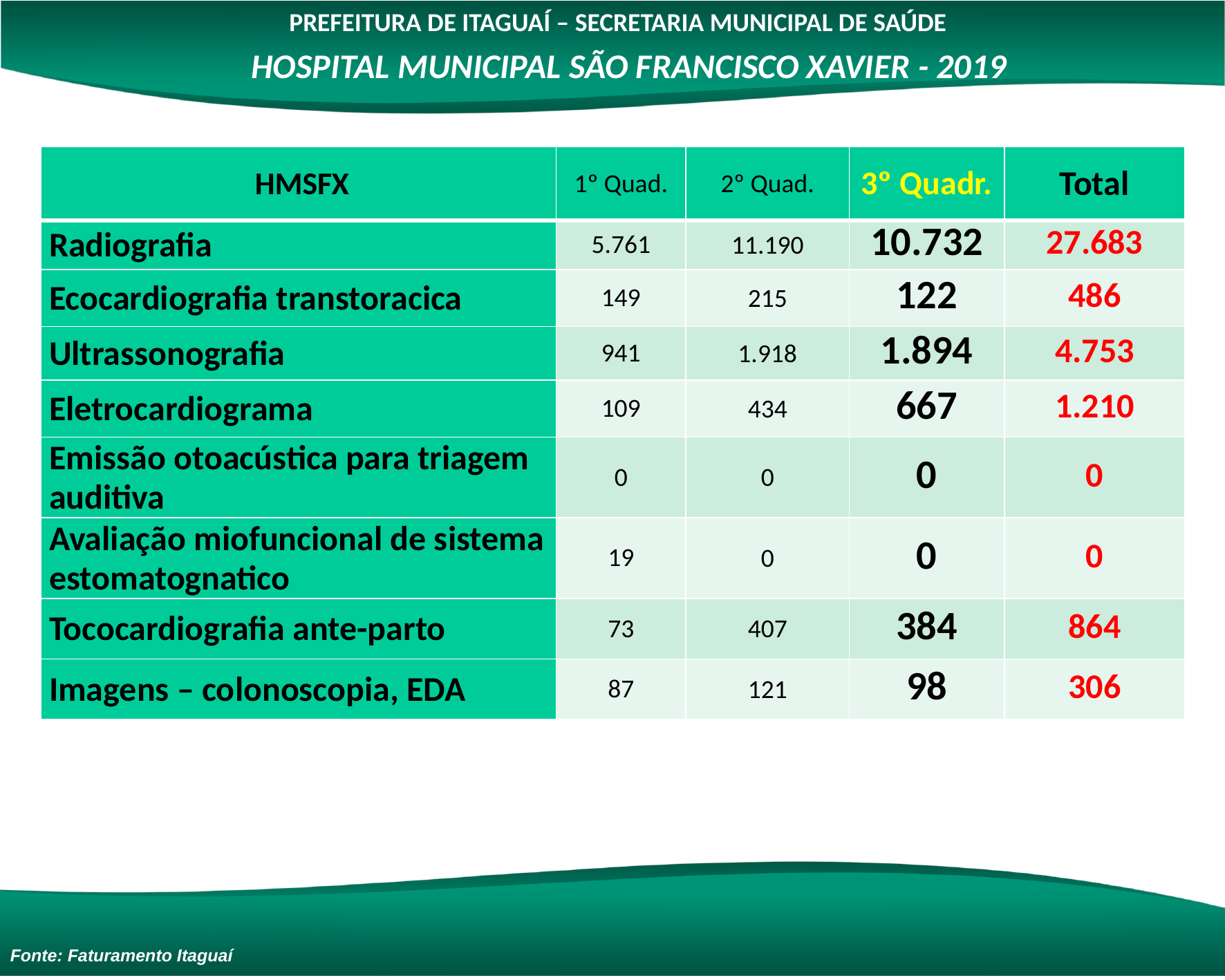

PREFEITURA DE ITAGUAÍ – SECRETARIA MUNICIPAL DE SAÚDE
HOSPITAL MUNICIPAL SÃO FRANCISCO XAVIER - 2019
| HMSFX | 1º Quad. | 2º Quad. | 3º Quadr. | Total |
| --- | --- | --- | --- | --- |
| Radiografia | 5.761 | 11.190 | 10.732 | 27.683 |
| Ecocardiografia transtoracica | 149 | 215 | 122 | 486 |
| Ultrassonografia | 941 | 1.918 | 1.894 | 4.753 |
| Eletrocardiograma | 109 | 434 | 667 | 1.210 |
| Emissão otoacústica para triagem auditiva | 0 | 0 | 0 | 0 |
| Avaliação miofuncional de sistema estomatognatico | 19 | 0 | 0 | 0 |
| Tococardiografia ante-parto | 73 | 407 | 384 | 864 |
| Imagens – colonoscopia, EDA | 87 | 121 | 98 | 306 |
Fonte: Faturamento Itaguaí